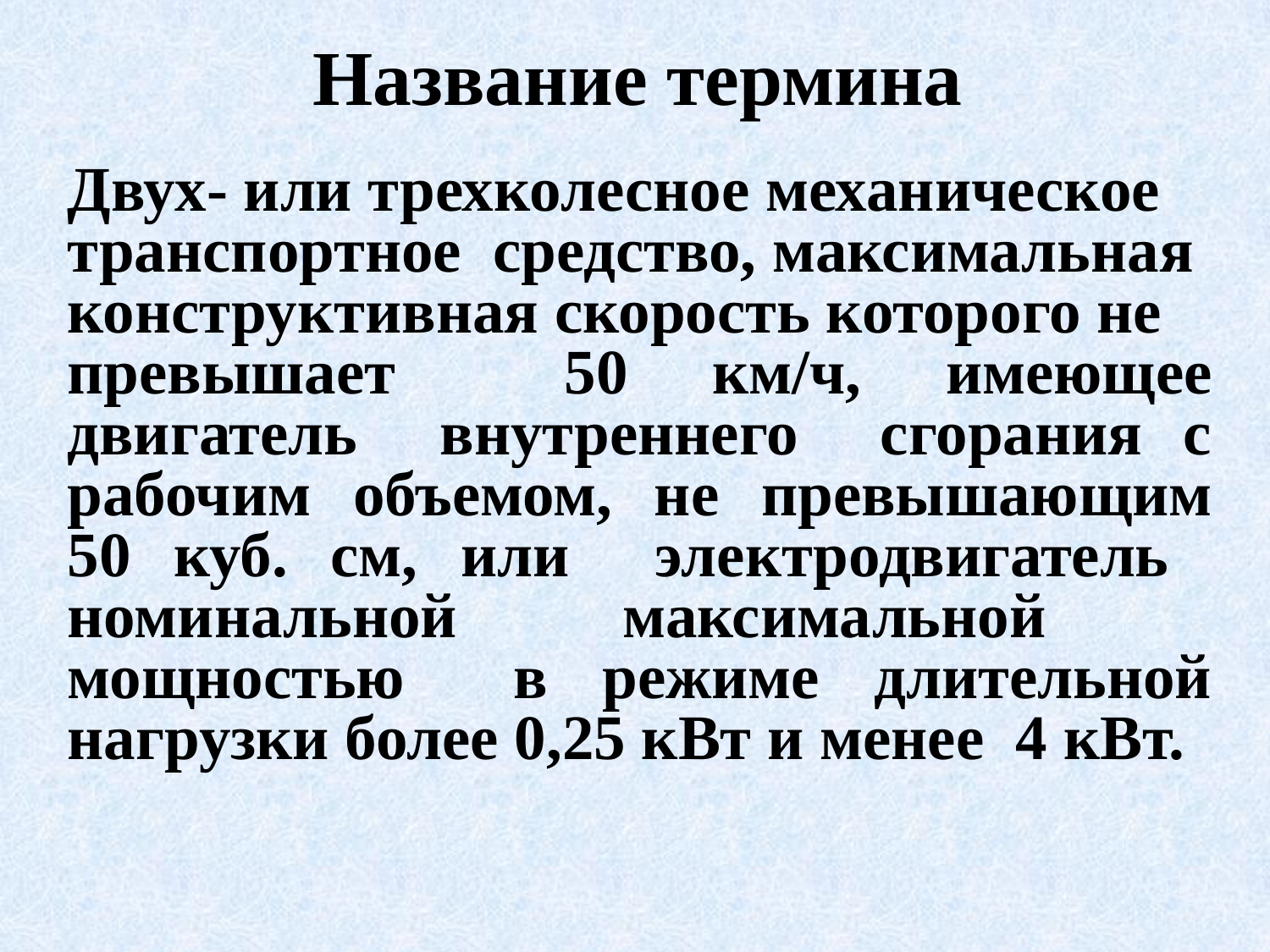

# Название термина
Двух- или трехколесное механическое
транспортное  средство, максимальная
конструктивная скорость которого не
превышает  50 км/ч, имеющее двигатель  внутреннего  сгорания с рабочим объемом, не превышающим 50 куб. см, или  электродвигатель  номинальной максимальной  мощностью  в режиме длительной нагрузки более 0,25 кВт и менее  4 кВт.